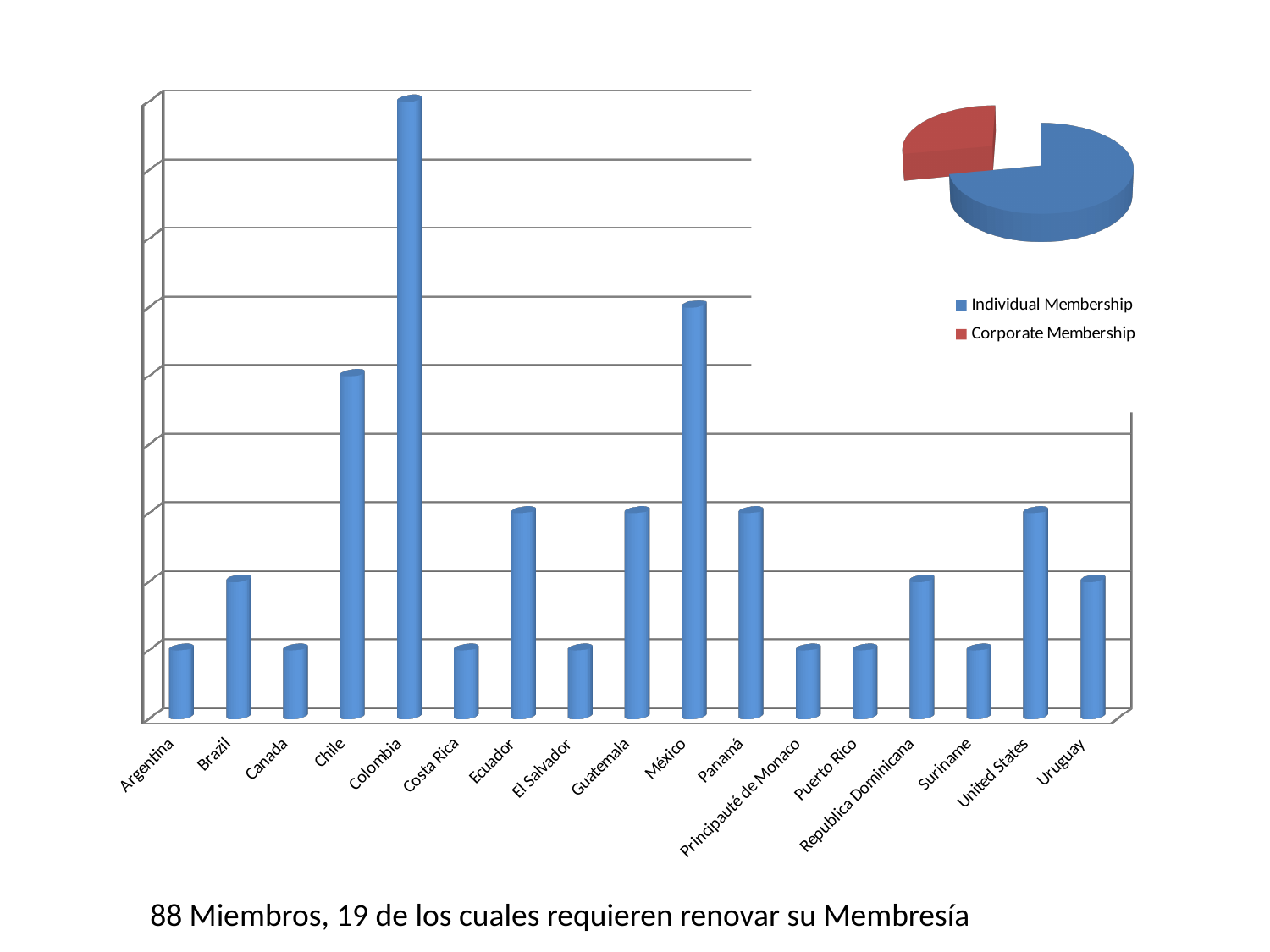

[unsupported chart]

[unsupported chart]

88 Miembros, 19 de los cuales requieren renovar su Membresía